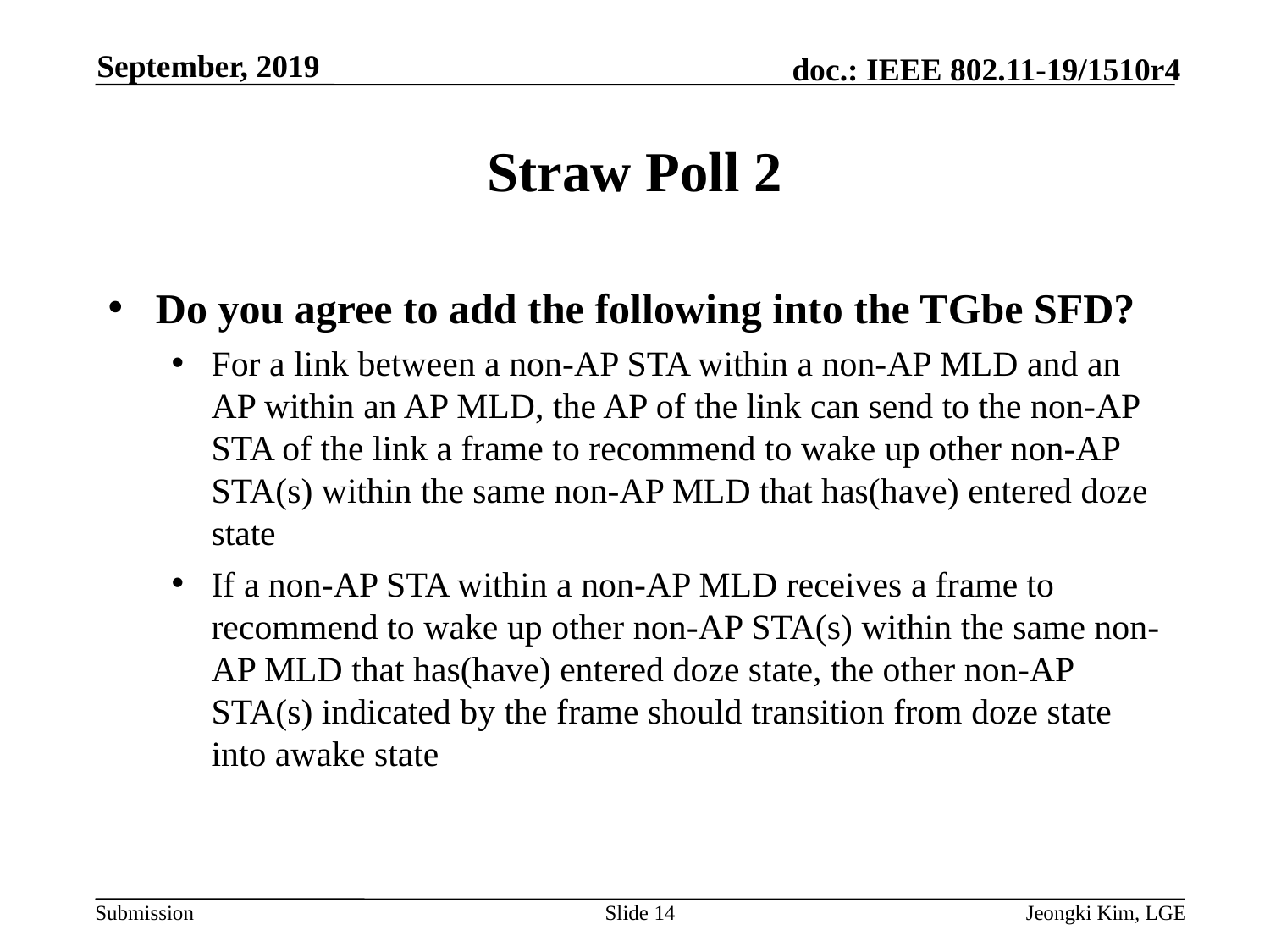

September, 2019
# Straw Poll 2
Do you agree to add the following into the TGbe SFD?
For a link between a non-AP STA within a non-AP MLD and an AP within an AP MLD, the AP of the link can send to the non-AP STA of the link a frame to recommend to wake up other non-AP STA(s) within the same non-AP MLD that has(have) entered doze state
If a non-AP STA within a non-AP MLD receives a frame to recommend to wake up other non-AP STA(s) within the same non-AP MLD that has(have) entered doze state, the other non-AP STA(s) indicated by the frame should transition from doze state into awake state
Slide 14
Jeongki Kim, LGE